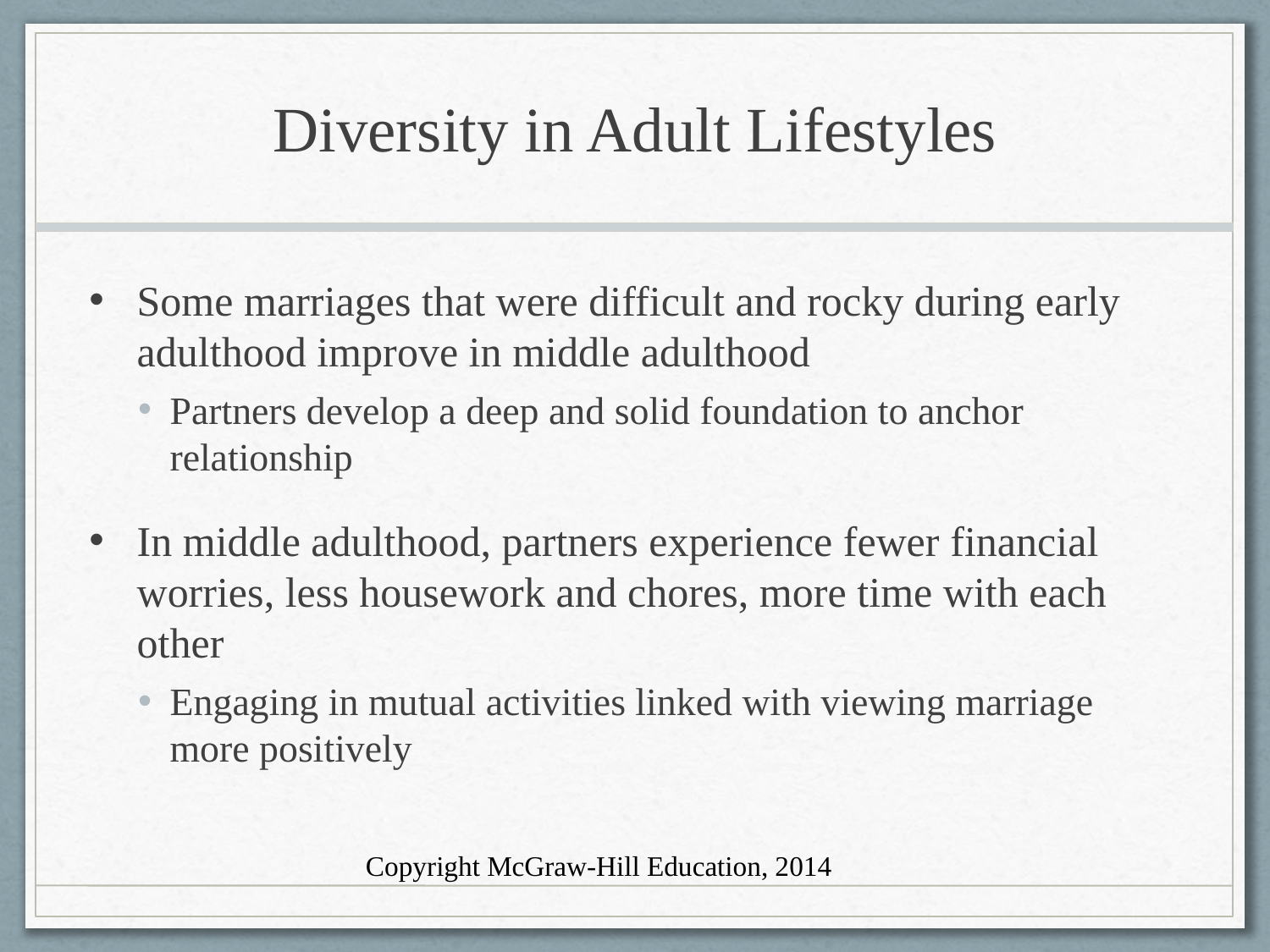

# Diversity in Adult Lifestyles
Some marriages that were difficult and rocky during early adulthood improve in middle adulthood
Partners develop a deep and solid foundation to anchor relationship
In middle adulthood, partners experience fewer financial worries, less housework and chores, more time with each other
Engaging in mutual activities linked with viewing marriage more positively
Copyright McGraw-Hill Education, 2014